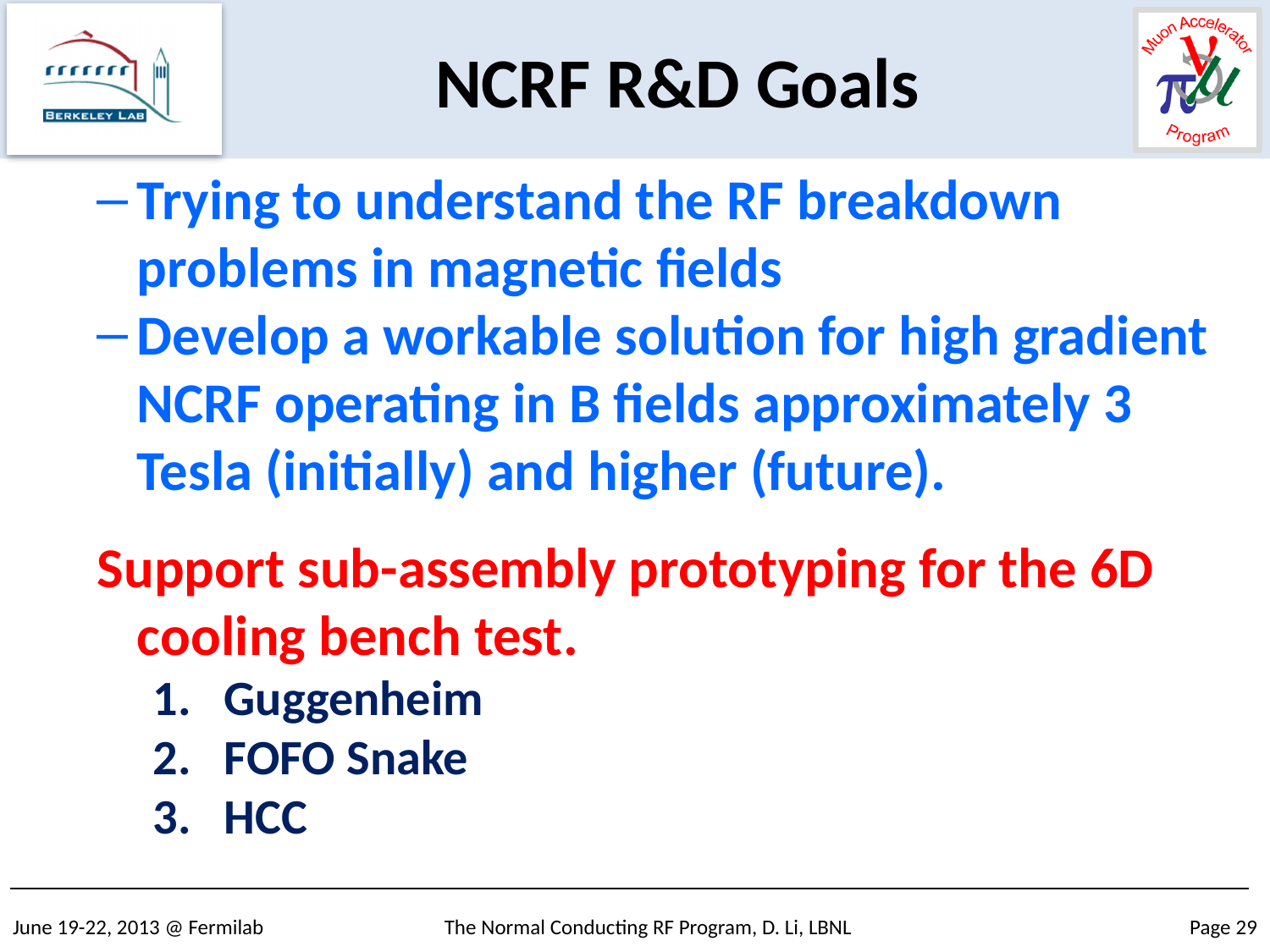

# NCRF R&D Goals
Trying to understand the RF breakdown problems in magnetic fields
Develop a workable solution for high gradient NCRF operating in B fields approximately 3  Tesla (initially) and higher (future).

Support sub-assembly prototyping for the 6D cooling bench test.
Guggenheim
FOFO Snake
HCC

June 19-22, 2013 @ Fermilab
The Normal Conducting RF Program, D. Li, LBNL
Page 29